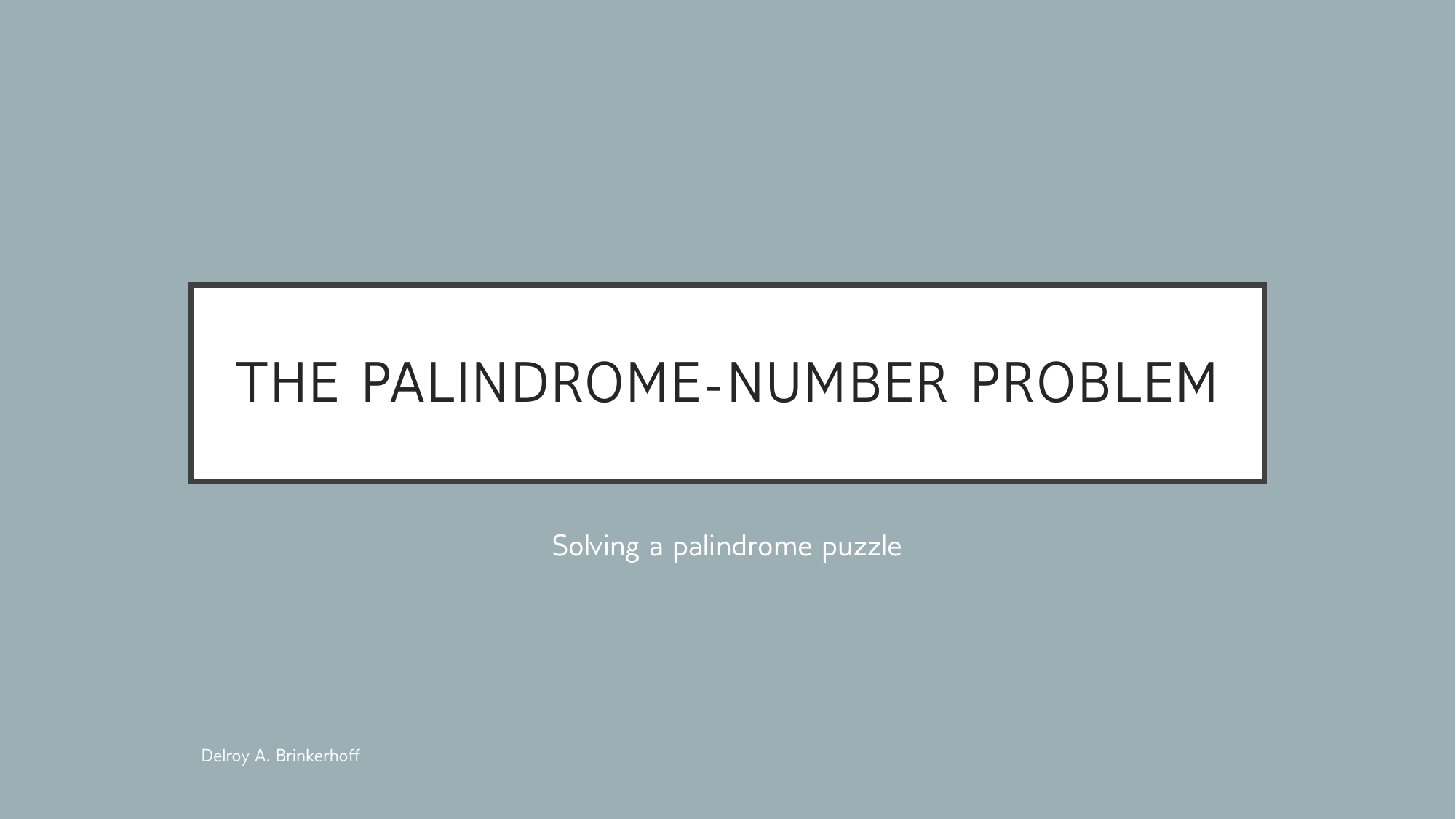

# The Palindrome-Number Problem
Solving a palindrome puzzle
Delroy A. Brinkerhoff